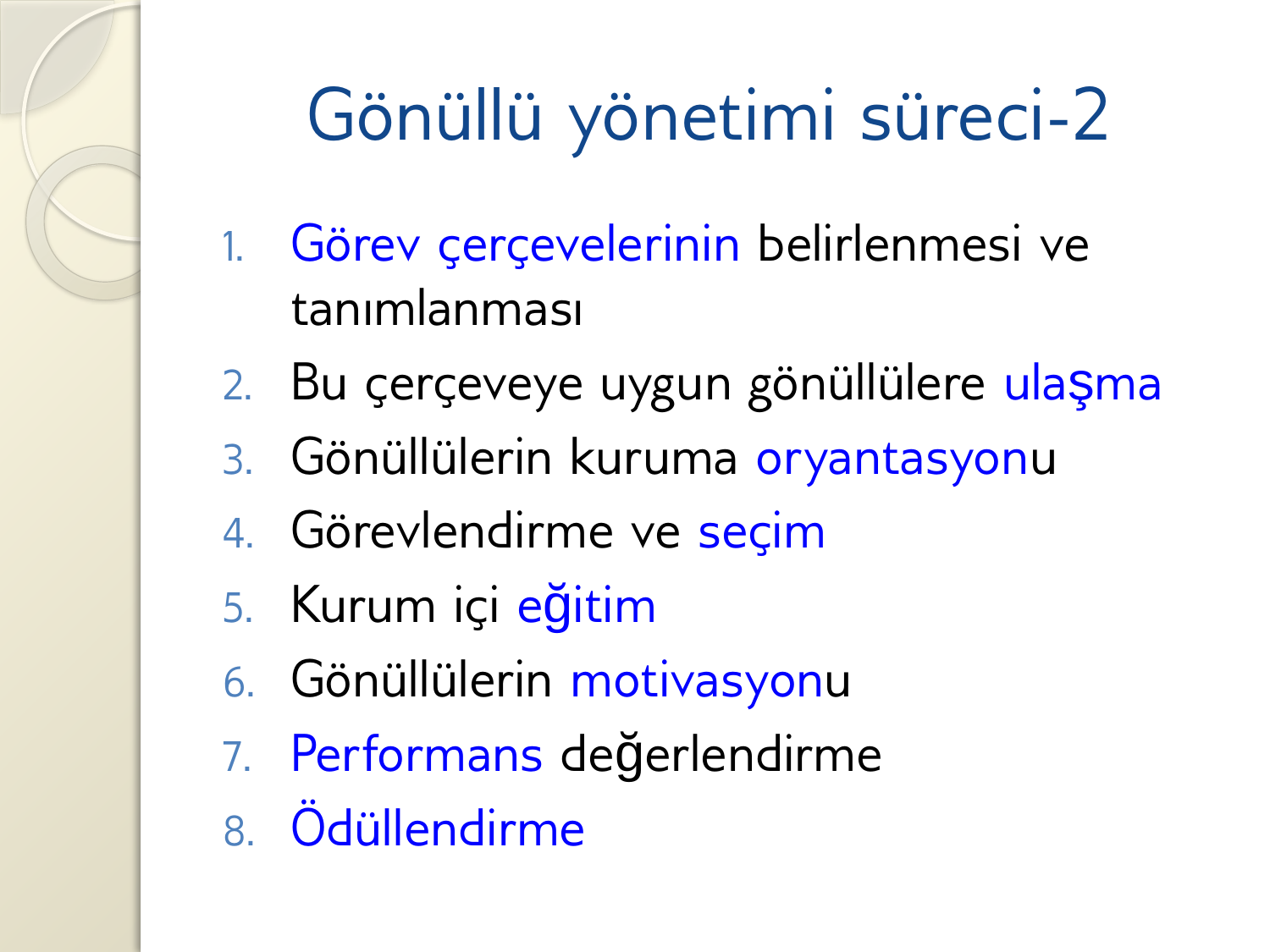

# Gönüllü yönetimi süreci-2
Görev çerçevelerinin belirlenmesi ve tanımlanması
Bu çerçeveye uygun gönüllülere ulaşma
Gönüllülerin kuruma oryantasyonu
Görevlendirme ve seçim
Kurum içi eğitim
Gönüllülerin motivasyonu
Performans değerlendirme
Ödüllendirme